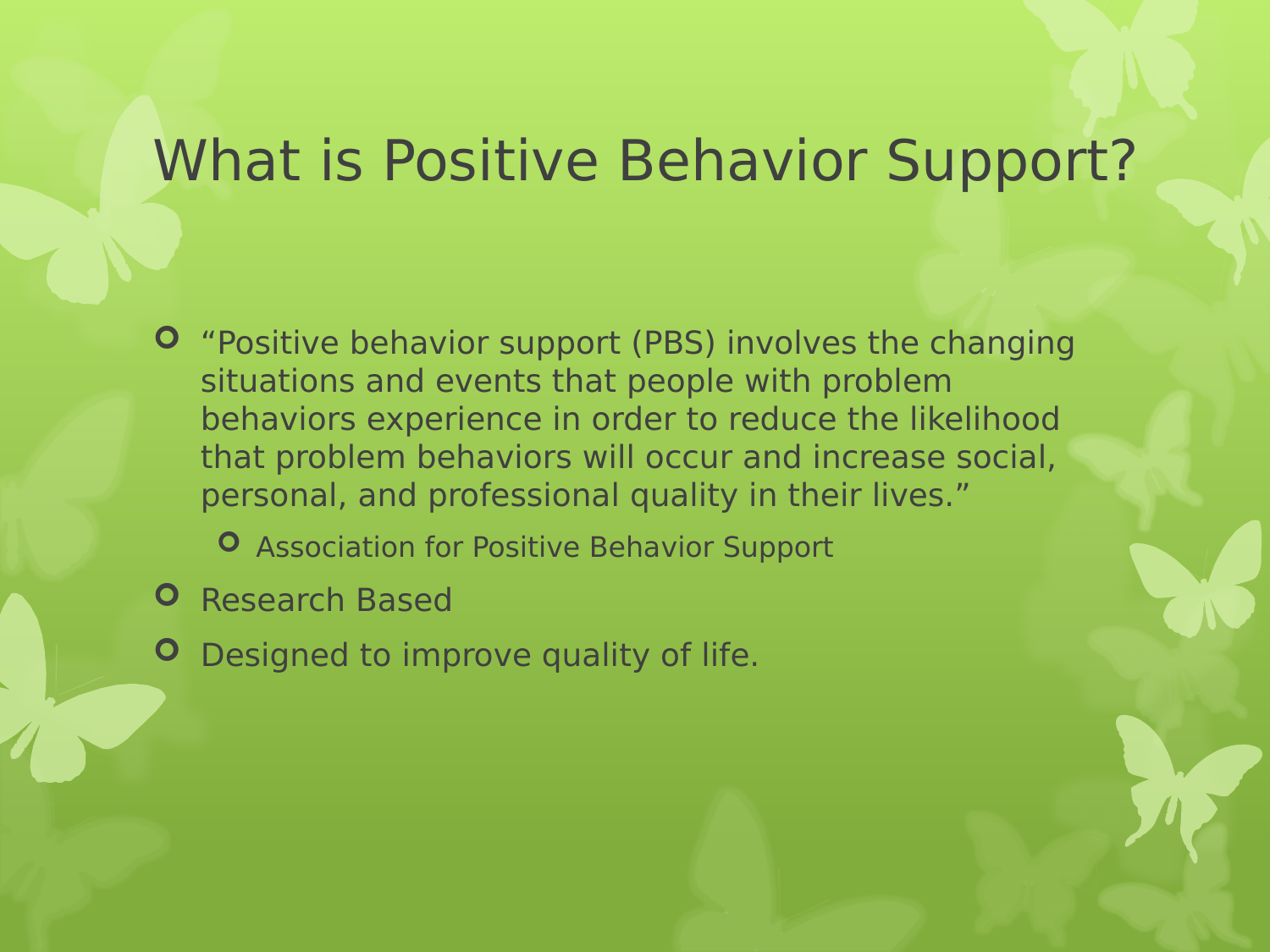

# What is Positive Behavior Support?
“Positive behavior support (PBS) involves the changing situations and events that people with problem behaviors experience in order to reduce the likelihood that problem behaviors will occur and increase social, personal, and professional quality in their lives.”
Association for Positive Behavior Support
Research Based
Designed to improve quality of life.